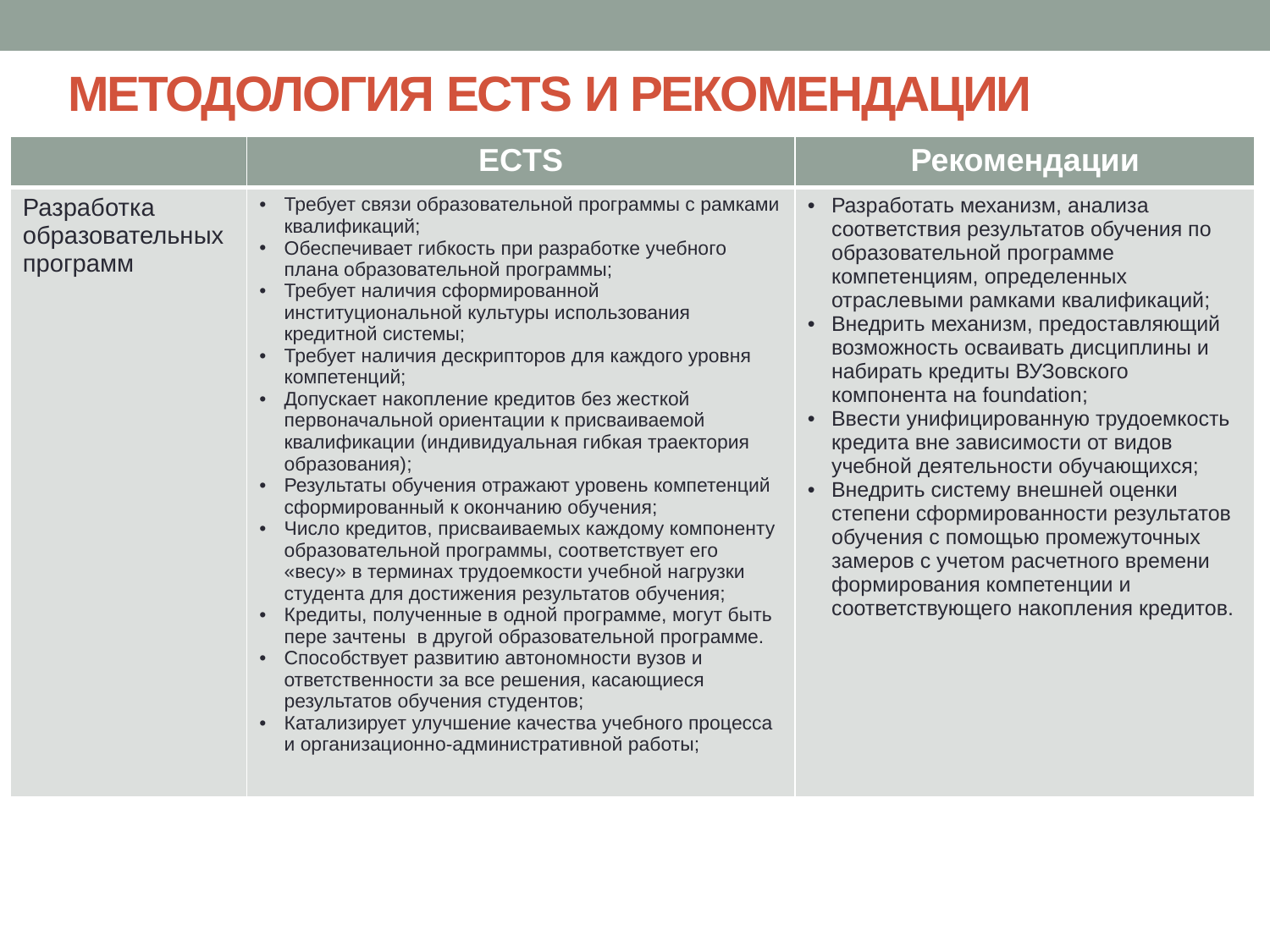

# методологиЯ ECTS и рекомендации
|  | ECTS | Рекомендации |
| --- | --- | --- |
| Разработка образовательных программ | Требует связи образовательной программы с рамками квалификаций; Обеспечивает гибкость при разработке учебного плана образовательной программы; Требует наличия сформированной институциональной культуры использования кредитной системы; Требует наличия дескрипторов для каждого уровня компетенций; Допускает накопление кредитов без жесткой первоначальной ориентации к присваиваемой квалификации (индивидуальная гибкая траектория образования); Результаты обучения отражают уровень компетенций сформированный к окончанию обучения; Число кредитов, присваиваемых каждому компоненту образовательной программы, соответствует его «весу» в терминах трудоемкости учебной нагрузки студента для достижения результатов обучения; Кредиты, полученные в одной программе, могут быть пере зачтены в другой образовательной программе. Способствует развитию автономности вузов и ответственности за все решения, касающиеся результатов обучения студентов; Катализирует улучшение качества учебного процесса и организационно-административной работы; | Разработать механизм, анализа соответствия результатов обучения по образовательной программе компетенциям, определенных отраслевыми рамками квалификаций; Внедрить механизм, предоставляющий возможность осваивать дисциплины и набирать кредиты ВУЗовского компонента на foundation; Ввести унифицированную трудоемкость кредита вне зависимости от видов учебной деятельности обучающихся; Внедрить систему внешней оценки степени сформированности результатов обучения с помощью промежуточных замеров с учетом расчетного времени формирования компетенции и соответствующего накопления кредитов. |